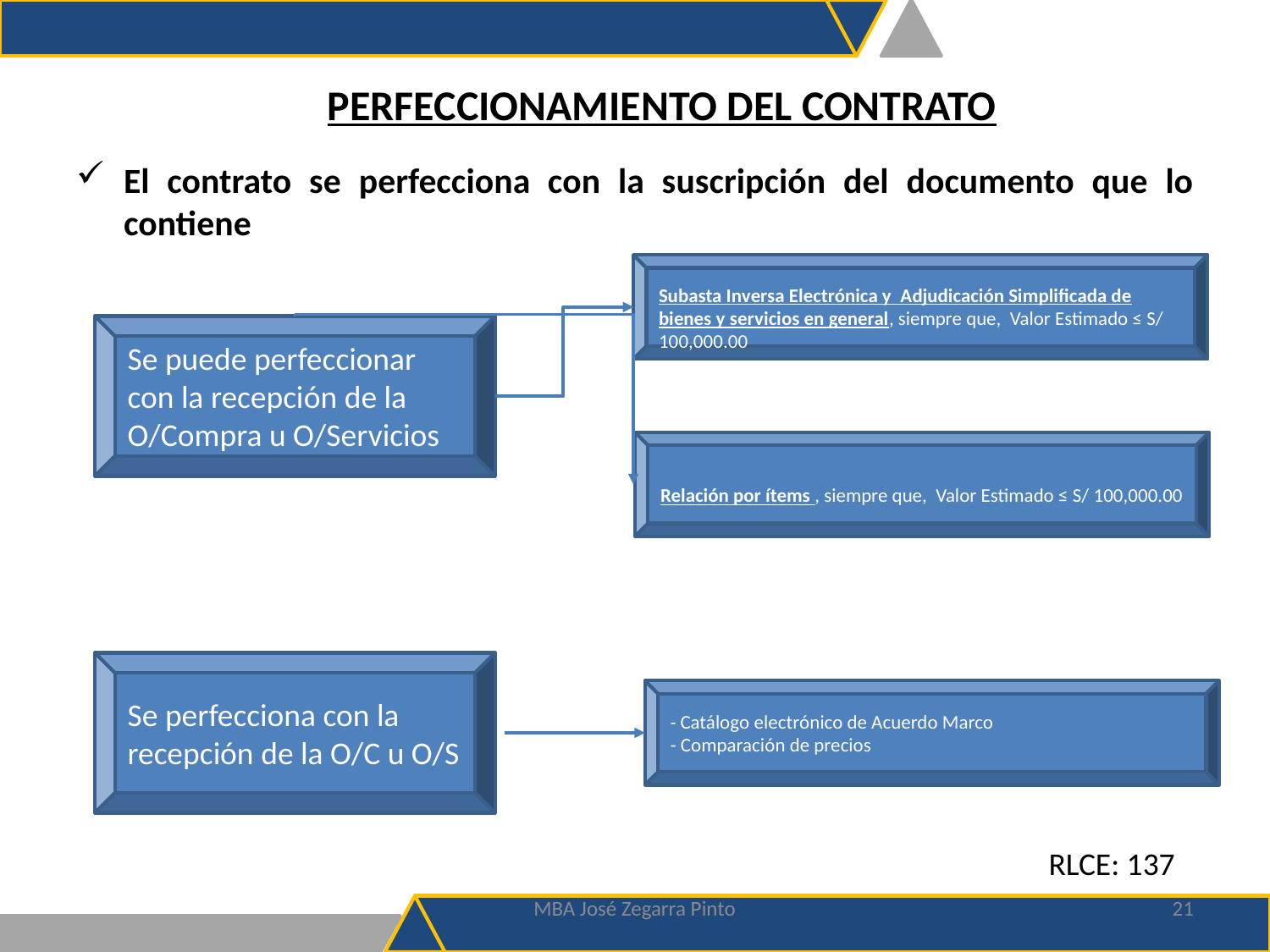

PERFECCIONAMIENTO DEL CONTRATO
El contrato se perfecciona con la suscripción del documento que lo contiene

Subasta Inversa Electrónica y  Adjudicación Simplificada de bienes y servicios en general, siempre que,  Valor Estimado ≤ S/ 100,000.00

Se puede perfeccionar con la recepción de la O/Compra u O/Servicios

Relación por ítems , siempre que,  Valor Estimado ≤ S/ 100,000.00

Se perfecciona con la recepción de la O/C u O/S

- Catálogo electrónico de Acuerdo Marco
- Comparación de precios

RLCE: 137
MBA José Zegarra Pinto
21